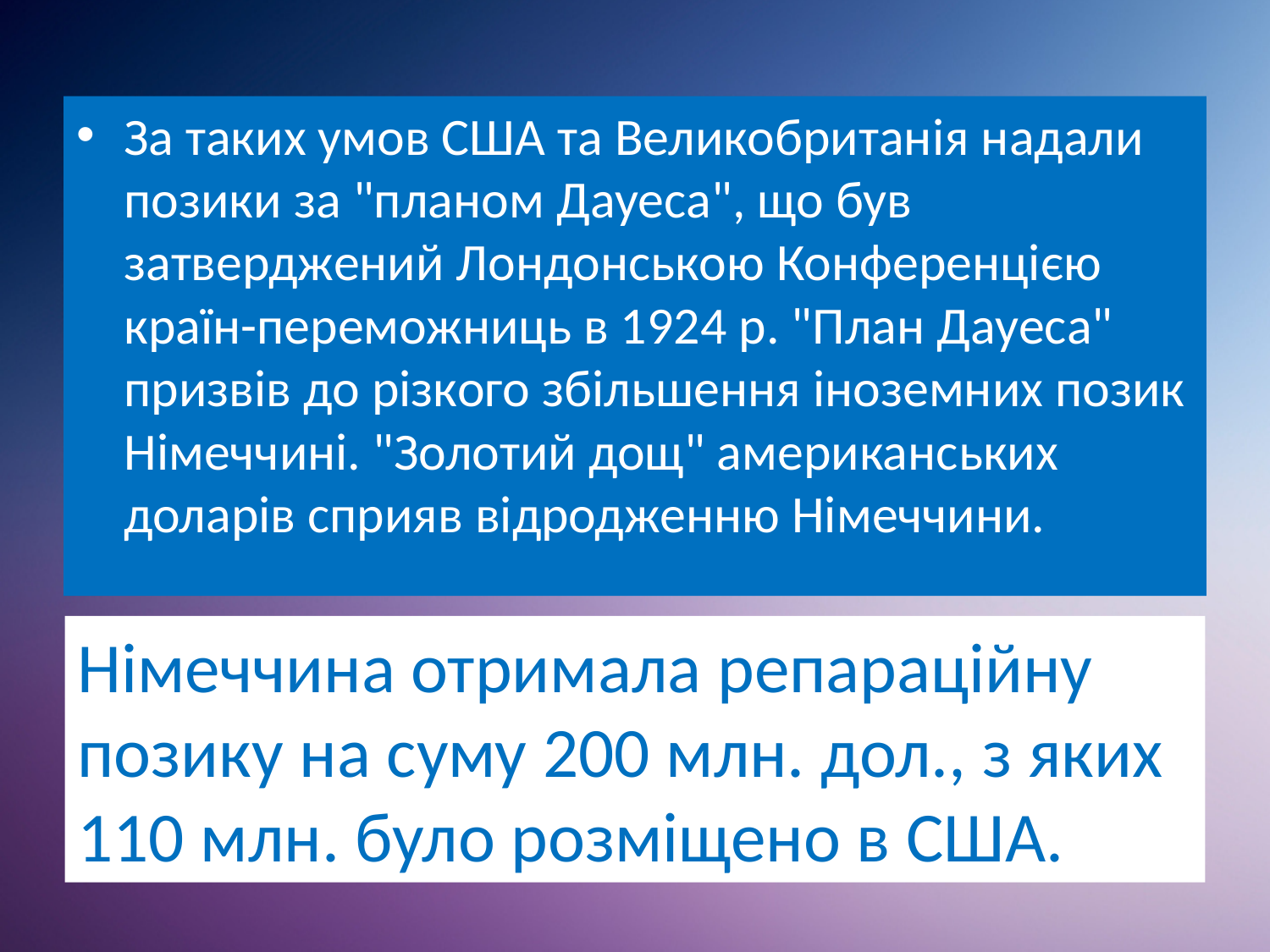

За таких умов США та Великобританія надали позики за "планом Дауеса", що був затверджений Лондонською Конференцією країн-переможниць в 1924 р. "План Дауеса" призвів до різкого збільшення іноземних позик Німеччині. "Золотий дощ" американських доларів сприяв відродженню Німеччини.
Німеччина отримала репараційну позику на суму 200 млн. дол., з яких 110 млн. було розміщено в США.